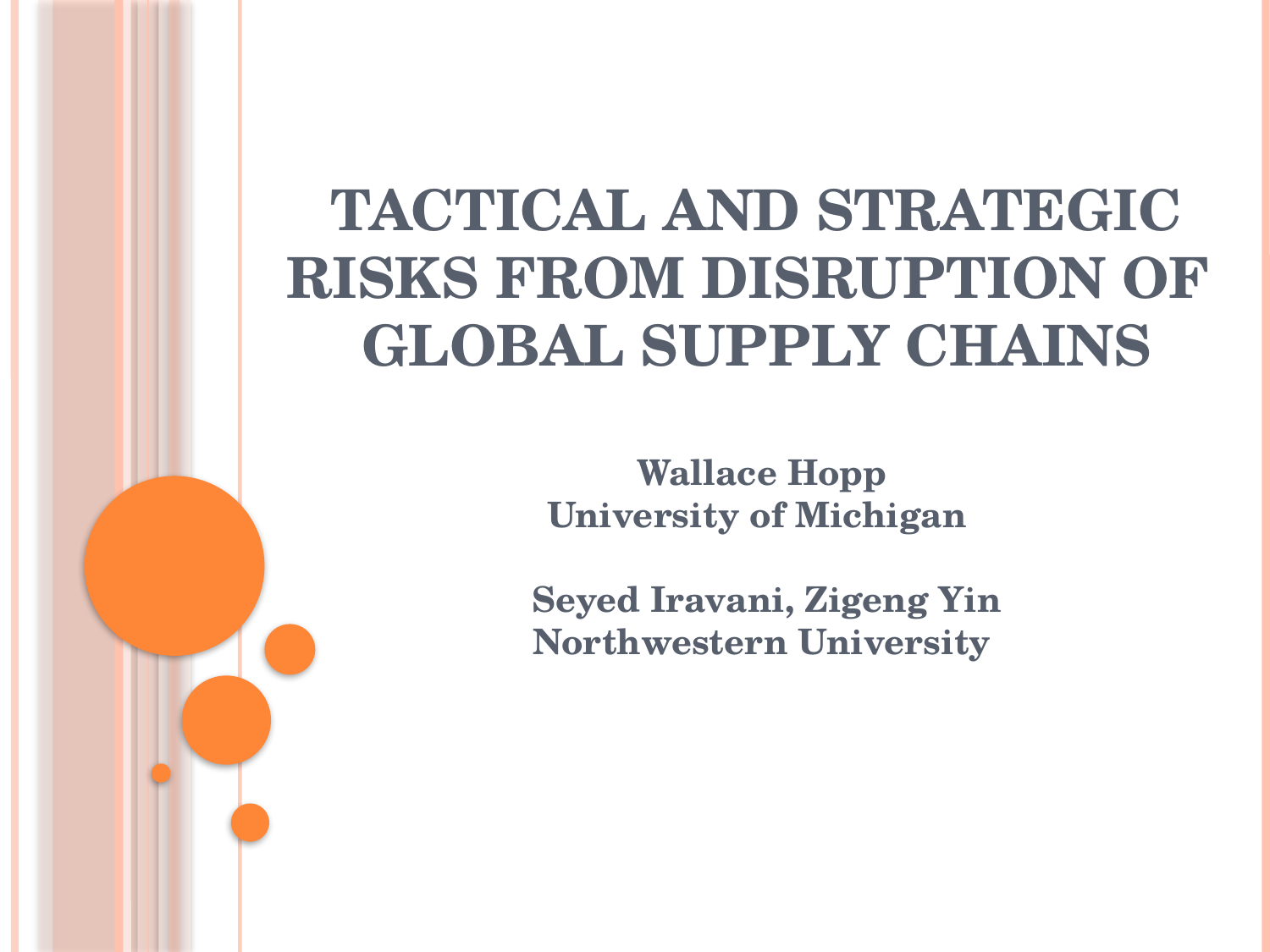

# Tactical and Strategic Risks from Disruption of Global Supply Chains
Wallace Hopp
University of Michigan

 Seyed Iravani, Zigeng Yin
Northwestern University